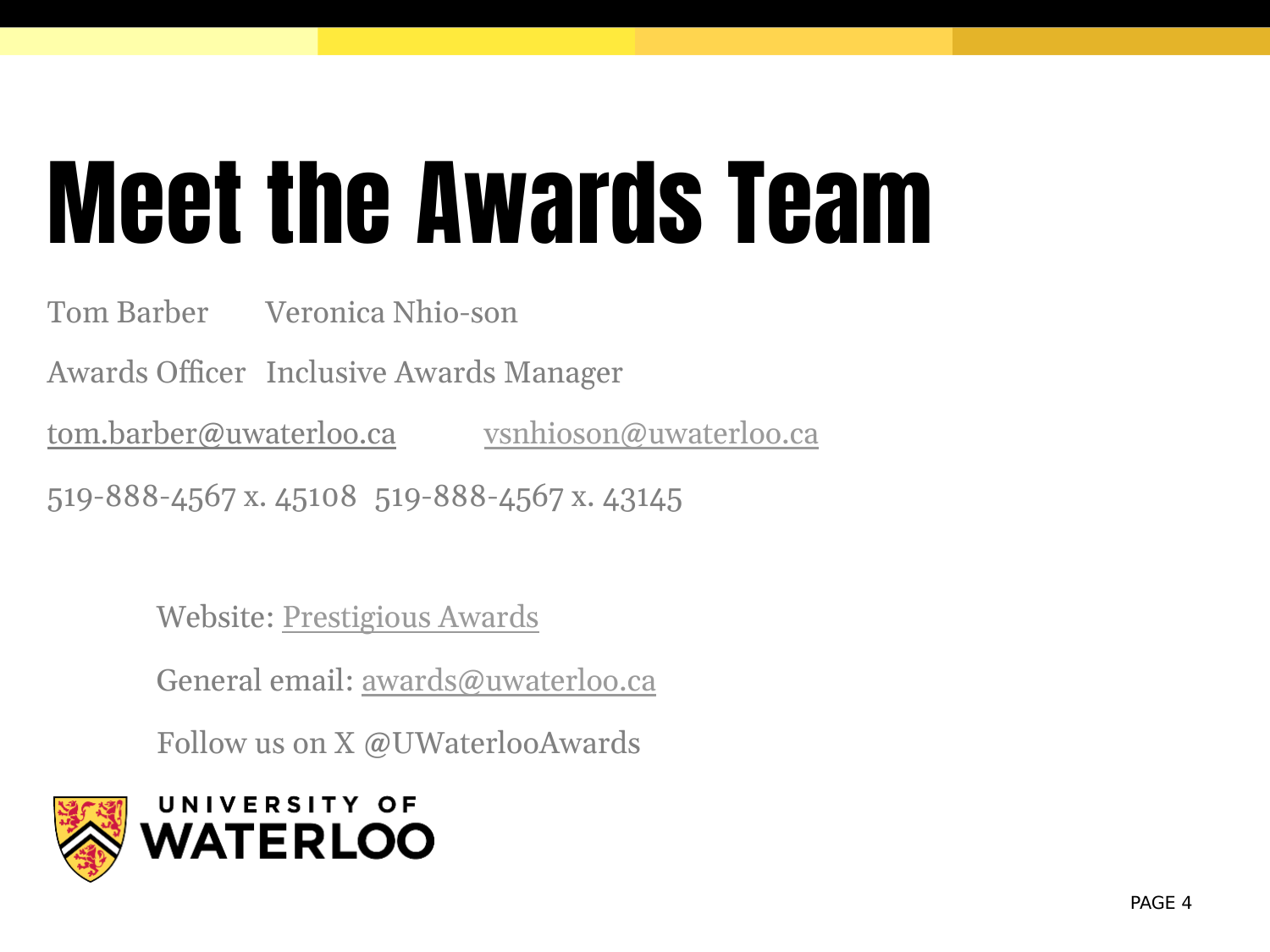

# Meet the Awards Team
Tom Barber				Veronica Nhio-son
Awards Officer				Inclusive Awards Manager
tom.barber@uwaterloo.ca 		vsnhioson@uwaterloo.ca
519-888-4567 x. 45108			519-888-4567 x. 43145

		Website: Prestigious Awards
		General email: awards@uwaterloo.ca
		Follow us on X @UWaterlooAwards

PAGE 4